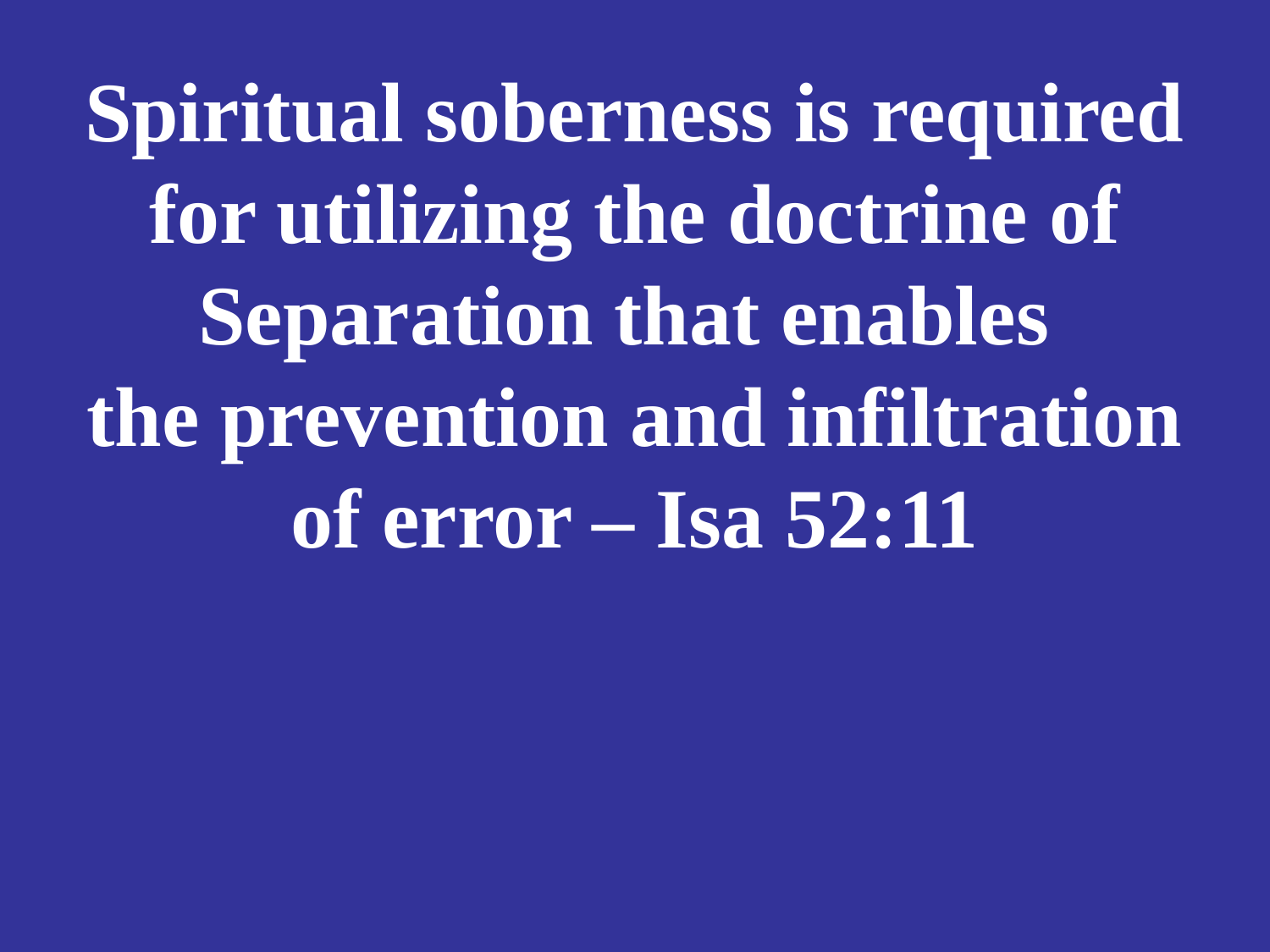

# Spiritual soberness is required for utilizing the doctrine of Separation that enables the prevention and infiltration of error – Isa 52:11